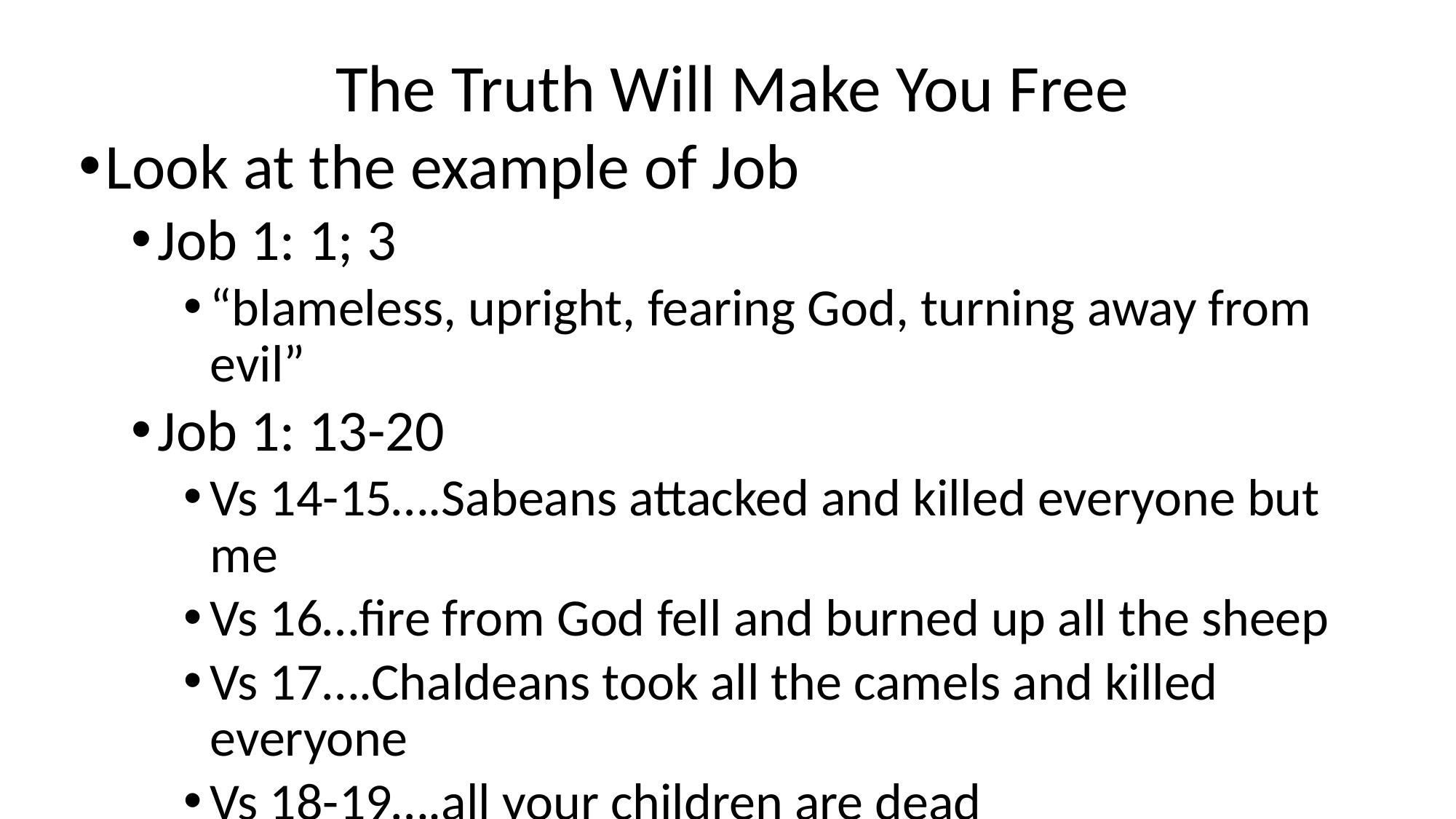

# The Truth Will Make You Free
Look at the example of Job
Job 1: 1; 3
“blameless, upright, fearing God, turning away from evil”
Job 1: 13-20
Vs 14-15….Sabeans attacked and killed everyone but me
Vs 16…fire from God fell and burned up all the sheep
Vs 17….Chaldeans took all the camels and killed everyone
Vs 18-19….all your children are dead